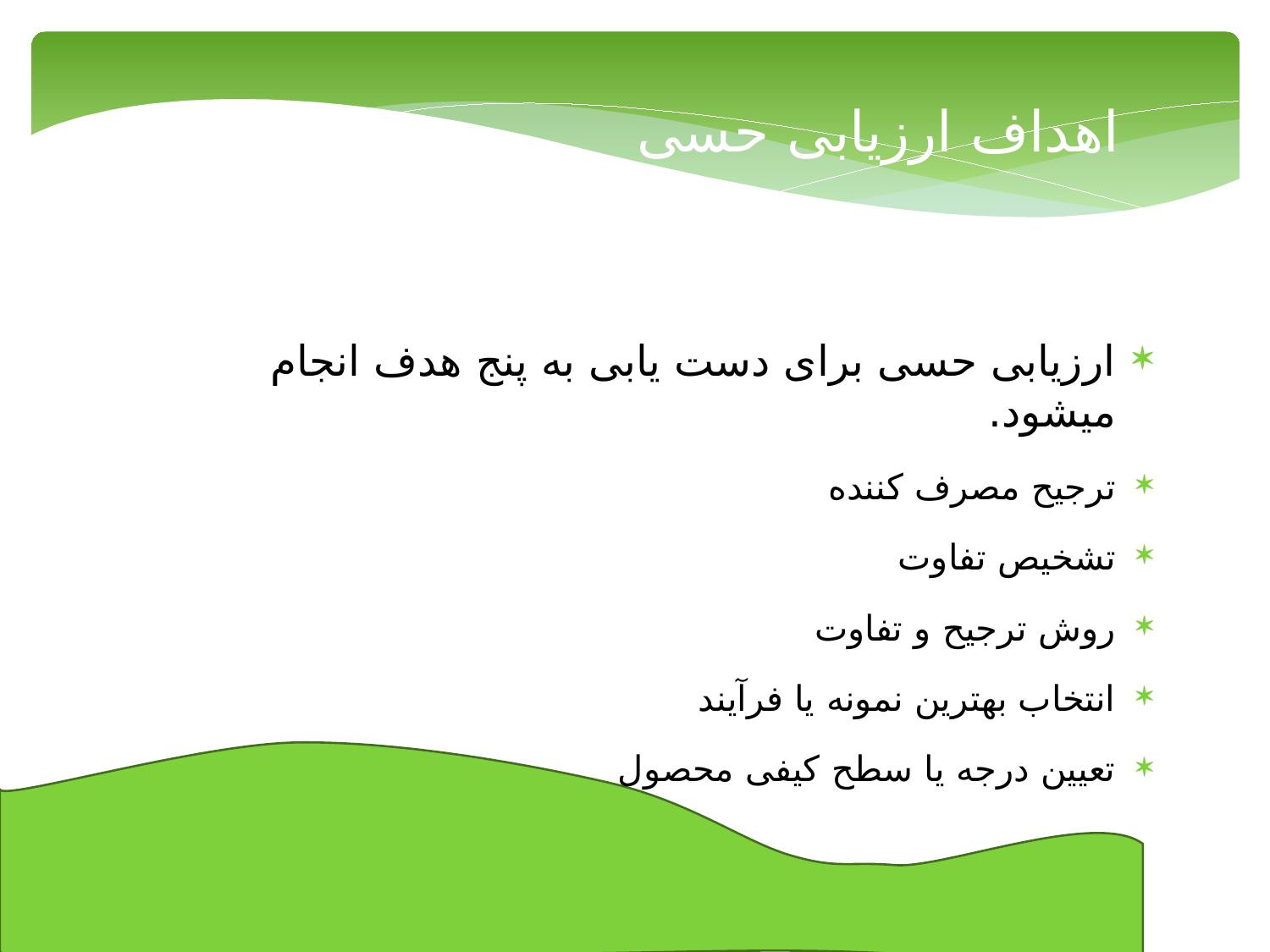

اهداف ارزیابی حسی
ارزیابی حسی برای دست یابی به پنج هدف انجام میشود.
ترجیح مصرف کننده
تشخیص تفاوت
روش ترجیح و تفاوت
انتخاب بهترین نمونه یا فرآیند
تعیین درجه یا سطح کیفی محصول